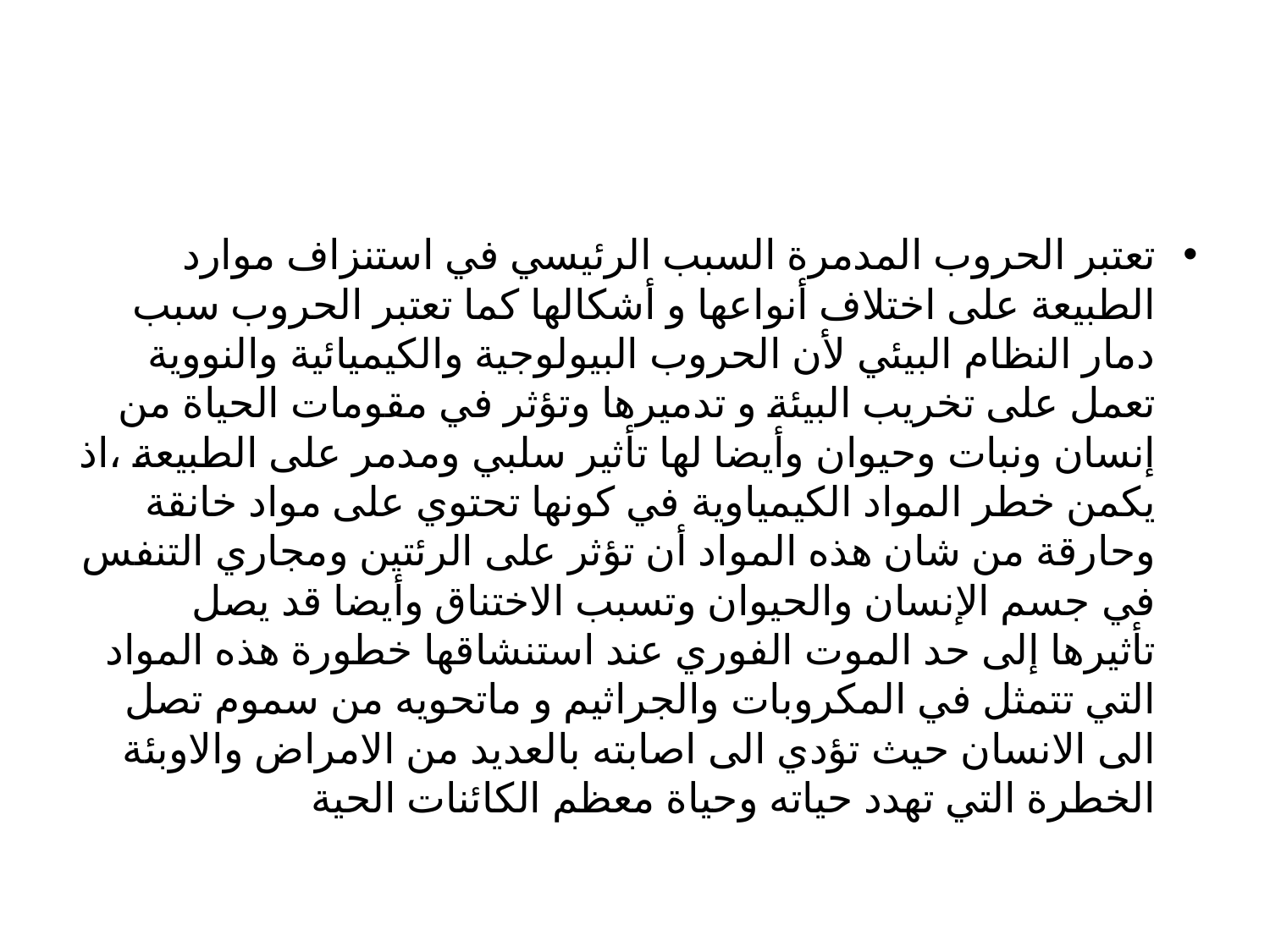

#
تعتبر الحروب المدمرة السبب الرئيسي في استنزاف موارد الطبيعة على اختلاف أنواعها و أشكالها كما تعتبر الحروب سبب دمار النظام البيئي لأن الحروب البيولوجية والكيميائية والنووية تعمل على تخريب البيئة و تدميرها وتؤثر في مقومات الحياة من إنسان ونبات وحيوان وأيضا لها تأثير سلبي ومدمر على الطبيعة ،اذ يكمن خطر المواد الكيمياوية في كونها تحتوي على مواد خانقة وحارقة من شان هذه المواد أن تؤثر على الرئتين ومجاري التنفس في جسم الإنسان والحيوان وتسبب الاختناق وأيضا قد يصل تأثيرها إلى حد الموت الفوري عند استنشاقها خطورة هذه المواد التي تتمثل في المكروبات والجراثيم و ماتحويه من سموم تصل الى الانسان حيث تؤدي الى اصابته بالعديد من الامراض والاوبئة الخطرة التي تهدد حياته وحياة معظم الكائنات الحية